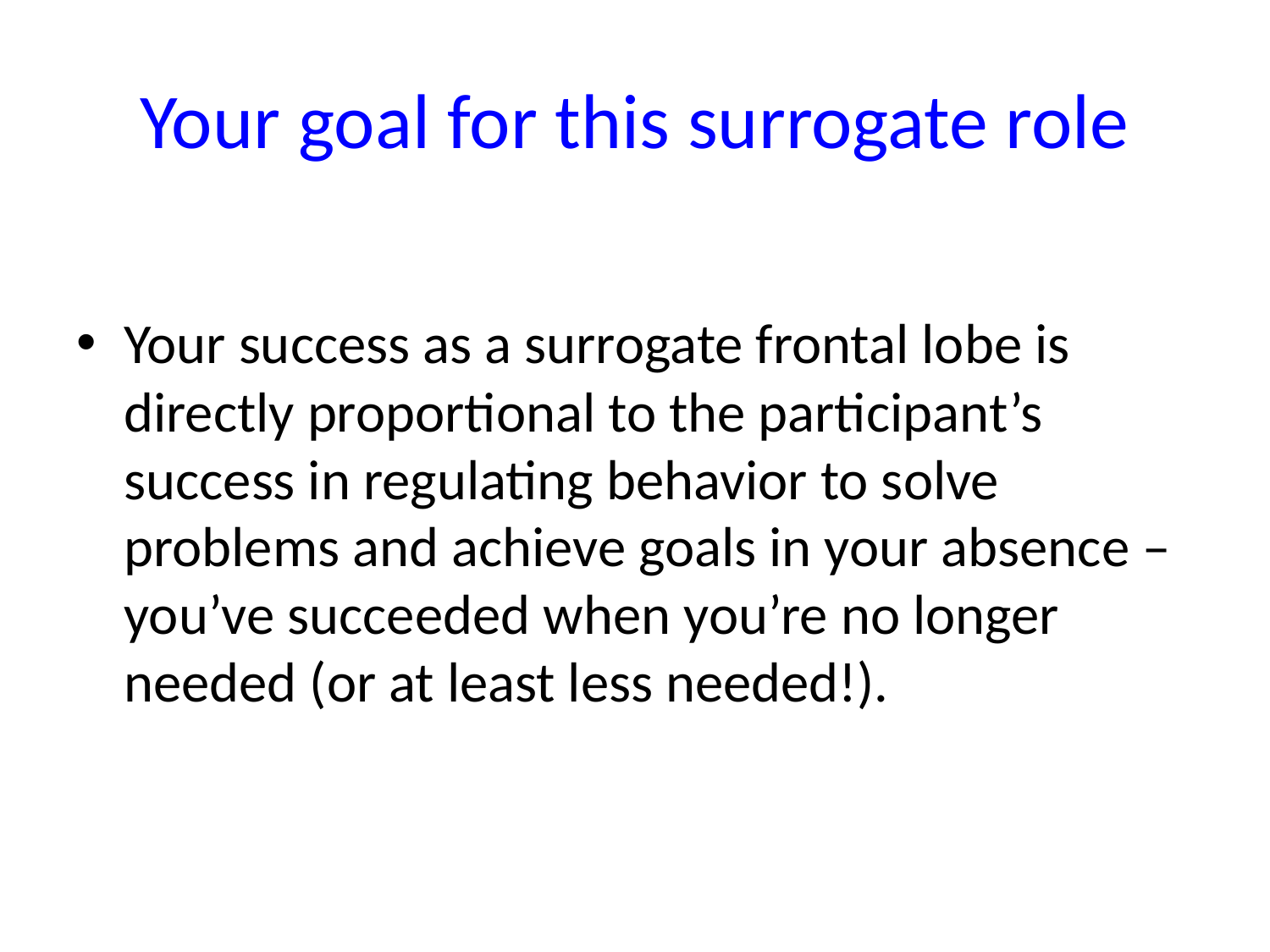

# Your goal for this surrogate role

Your success as a surrogate frontal lobe is directly proportional to the participant’s success in regulating behavior to solve problems and achieve goals in your absence – you’ve succeeded when you’re no longer needed (or at least less needed!).